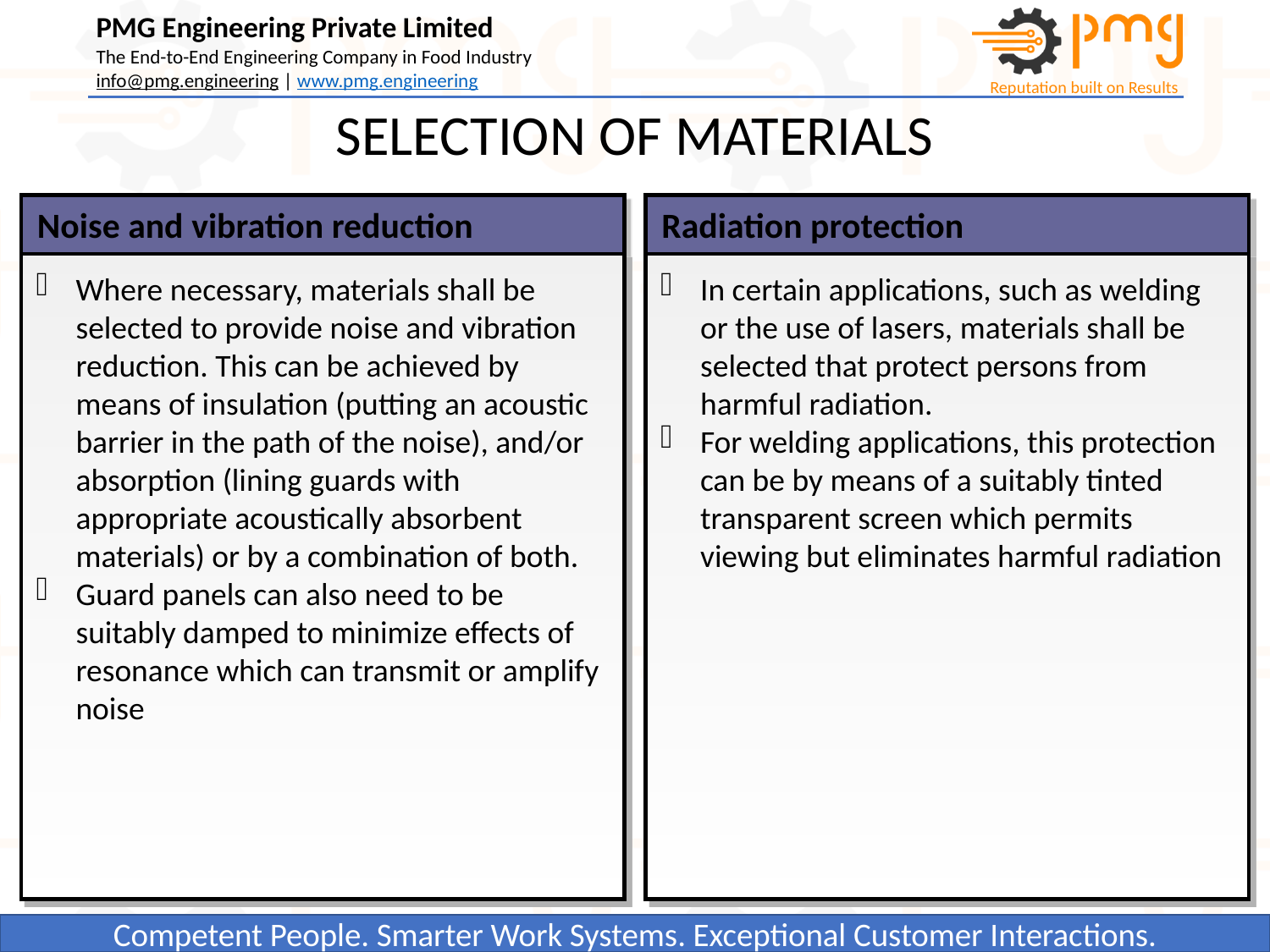

SELECTION OF MATERIALS
  Noise and vibration reduction
  Radiation protection
Where necessary, materials shall be selected to provide noise and vibration reduction. This can be achieved by means of insulation (putting an acoustic barrier in the path of the noise), and/or absorption (lining guards with appropriate acoustically absorbent materials) or by a combination of both.
Guard panels can also need to be suitably damped to minimize effects of resonance which can transmit or amplify noise
In certain applications, such as welding or the use of lasers, materials shall be selected that protect persons from harmful radiation.
For welding applications, this protection can be by means of a suitably tinted transparent screen which permits viewing but eliminates harmful radiation